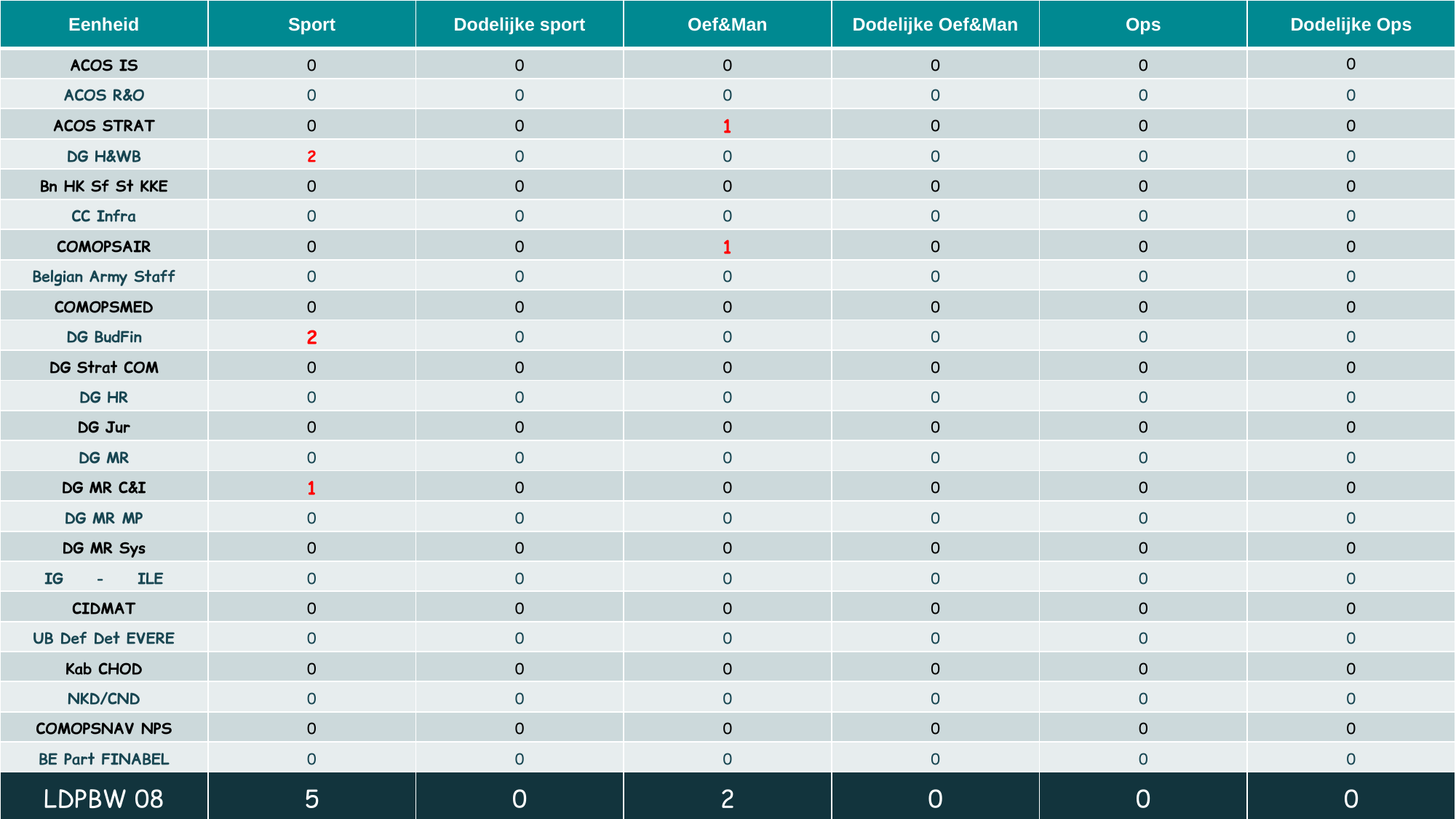

| Eenheid | Sport | Dodelijke sport | Oef&Man | Dodelijke Oef&Man | Ops | Dodelijke Ops |
| --- | --- | --- | --- | --- | --- | --- |
| ACOS IS | 0 | 0 | 0 | 0 | 0 | 0 |
| ACOS R&O | 0 | 0 | 0 | 0 | 0 | 0 |
| ACOS STRAT | 0 | 0 | 1 | 0 | 0 | 0 |
| DG H&WB | 2 | 0 | 0 | 0 | 0 | 0 |
| Bn HK Sf St KKE | 0 | 0 | 0 | 0 | 0 | 0 |
| CC Infra | 0 | 0 | 0 | 0 | 0 | 0 |
| COMOPSAIR | 0 | 0 | 1 | 0 | 0 | 0 |
| Belgian Army Staff | 0 | 0 | 0 | 0 | 0 | 0 |
| COMOPSMED | 0 | 0 | 0 | 0 | 0 | 0 |
| DG BudFin | 2 | 0 | 0 | 0 | 0 | 0 |
| DG Strat COM | 0 | 0 | 0 | 0 | 0 | 0 |
| DG HR | 0 | 0 | 0 | 0 | 0 | 0 |
| DG Jur | 0 | 0 | 0 | 0 | 0 | 0 |
| DG MR | 0 | 0 | 0 | 0 | 0 | 0 |
| DG MR C&I | 1 | 0 | 0 | 0 | 0 | 0 |
| DG MR MP | 0 | 0 | 0 | 0 | 0 | 0 |
| DG MR Sys | 0 | 0 | 0 | 0 | 0 | 0 |
| IG - ILE | 0 | 0 | 0 | 0 | 0 | 0 |
| CIDMAT | 0 | 0 | 0 | 0 | 0 | 0 |
| UB Def Det EVERE | 0 | 0 | 0 | 0 | 0 | 0 |
| Kab CHOD | 0 | 0 | 0 | 0 | 0 | 0 |
| NKD/CND | 0 | 0 | 0 | 0 | 0 | 0 |
| COMOPSNAV NPS | 0 | 0 | 0 | 0 | 0 | 0 |
| BE Part FINABEL | 0 | 0 | 0 | 0 | 0 | 0 |
| LDPBW 08 | 5 | 0 | 2 | 0 | 0 | 0 |